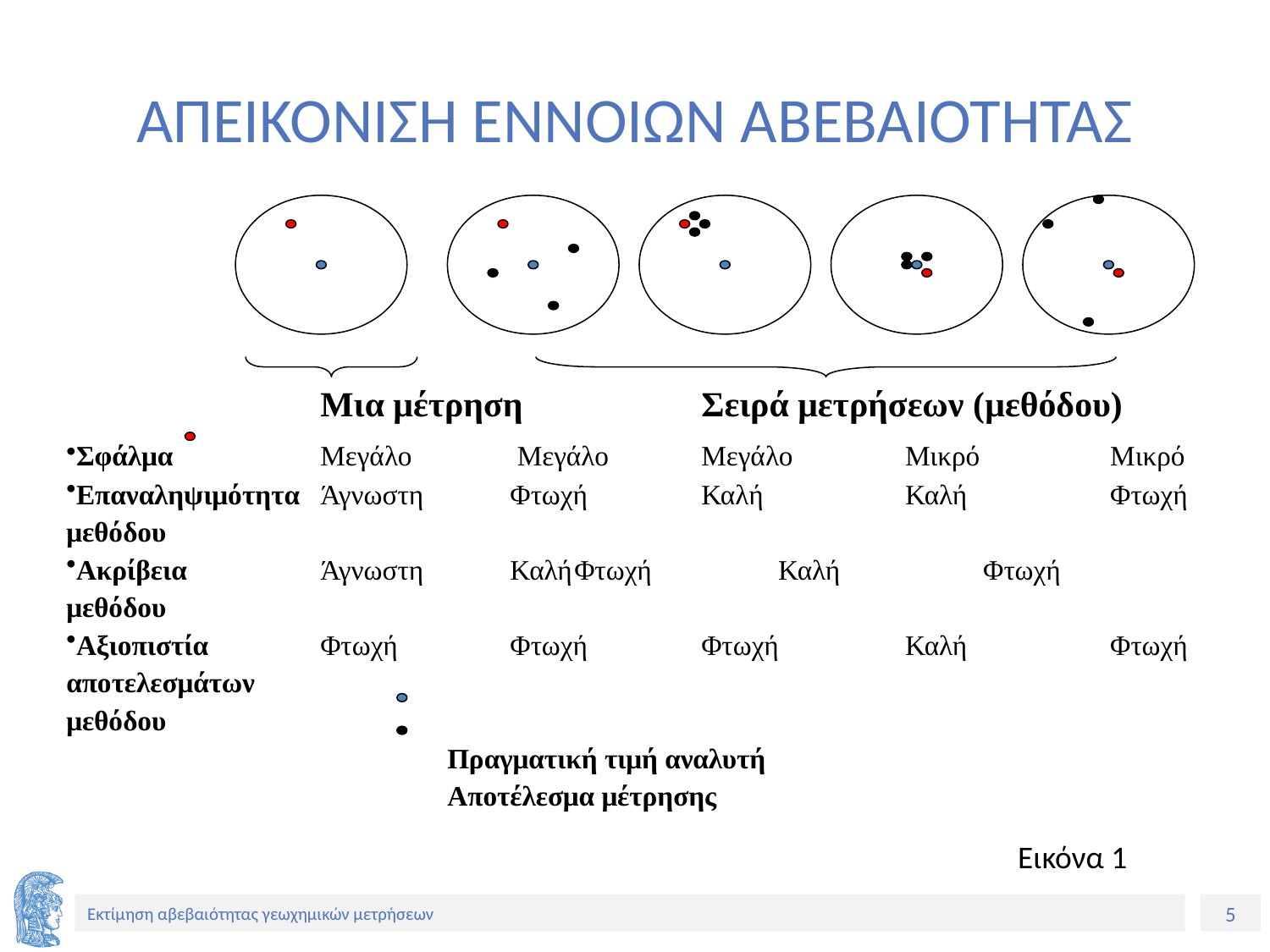

# ΑΠΕΙΚΟΝΙΣΗ ΕΝΝΟΙΩΝ ΑΒΕΒΑΙΟΤΗΤΑΣ

	      	Μια μέτρηση		Σειρά μετρήσεων (μεθόδου)
Σφάλμα	        	Μεγάλο	          Μεγάλο	Μεγάλο	           Μικρό	    Μικρό
Επαναληψιμότητα	Άγνωστη	         Φτωχή	Καλή	           Καλή	    Φτωχή
μεθόδου
Ακρίβεια		Άγνωστη	         Καλή	Φτωχή	           Καλή	    Φτωχή
μεθόδου
Αξιοπιστία	Φτωχή	         Φτωχή	Φτωχή	           Καλή	    Φτωχή
αποτελεσμάτων
μεθόδου
			Πραγματική τιμή αναλυτή
			Αποτέλεσμα μέτρησης

Εικόνα 1